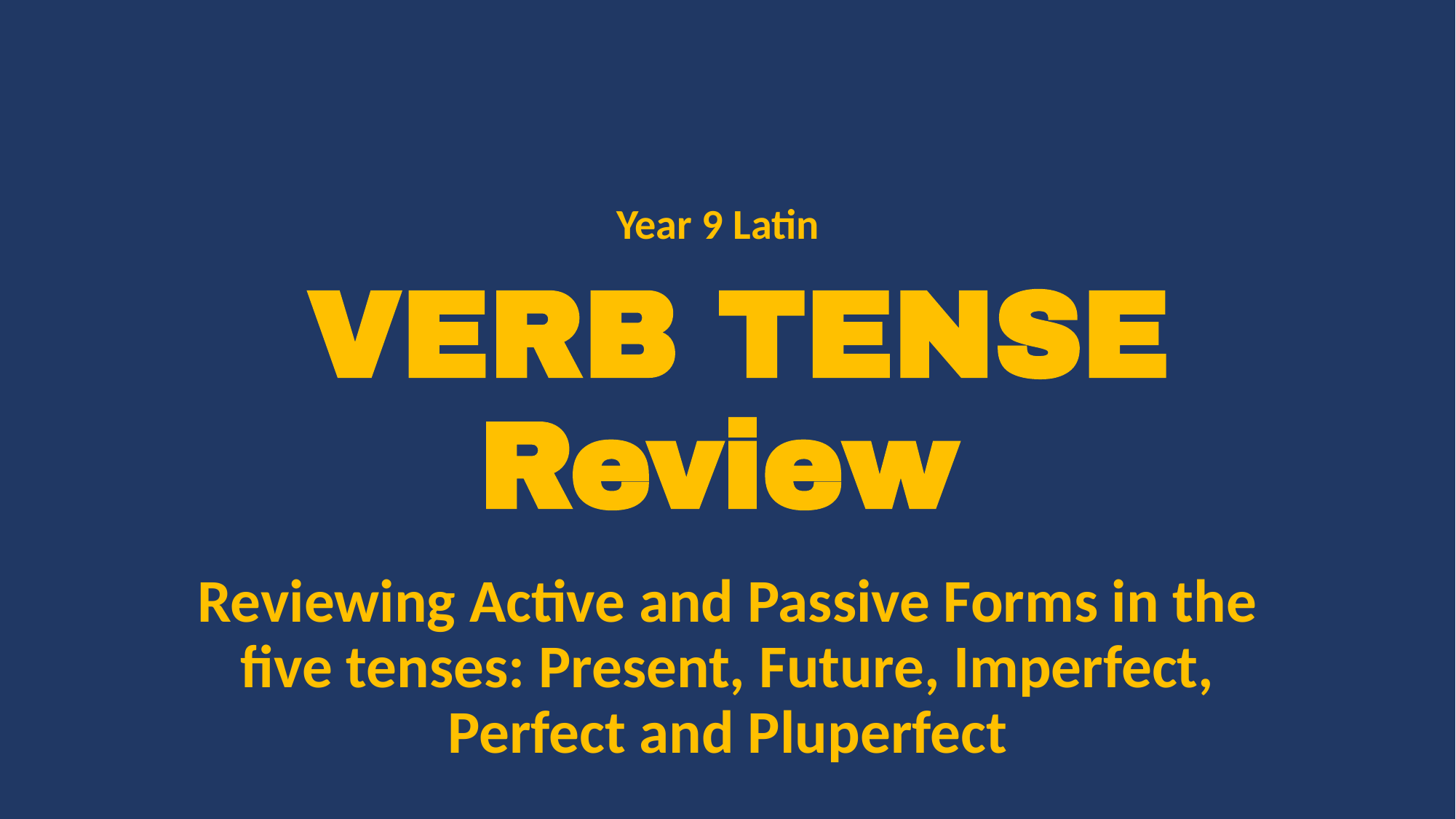

Year 9 Latin
# VERB TENSE Review
Reviewing Active and Passive Forms in the five tenses: Present, Future, Imperfect, Perfect and Pluperfect